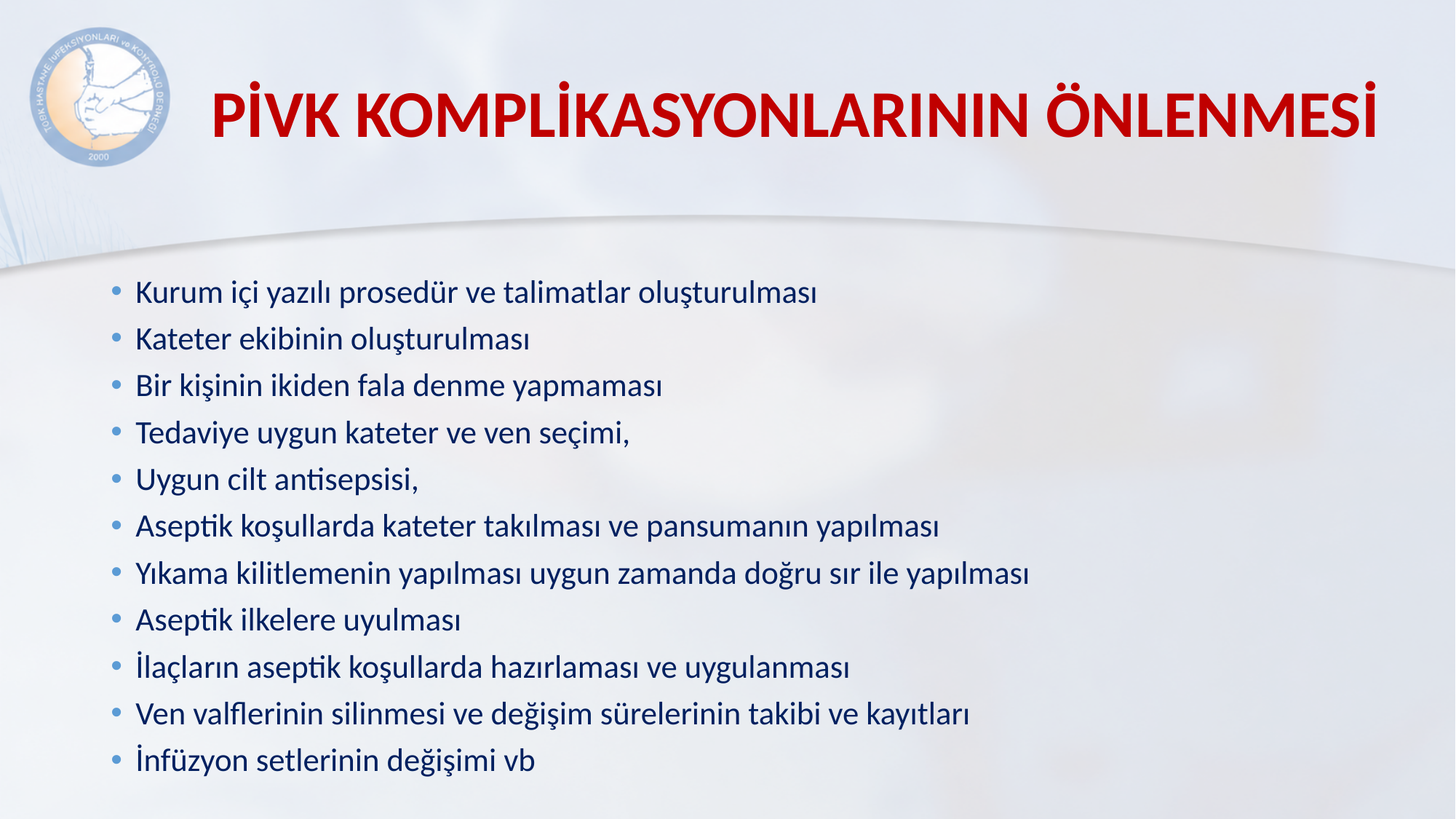

# PİVK KOMPLİKASYONLARININ ÖNLENMESİ
Kurum içi yazılı prosedür ve talimatlar oluşturulması
Kateter ekibinin oluşturulması
Bir kişinin ikiden fala denme yapmaması
Tedaviye uygun kateter ve ven seçimi,
Uygun cilt antisepsisi,
Aseptik koşullarda kateter takılması ve pansumanın yapılması
Yıkama kilitlemenin yapılması uygun zamanda doğru sır ile yapılması
Aseptik ilkelere uyulması
İlaçların aseptik koşullarda hazırlaması ve uygulanması
Ven valflerinin silinmesi ve değişim sürelerinin takibi ve kayıtları
İnfüzyon setlerinin değişimi vb